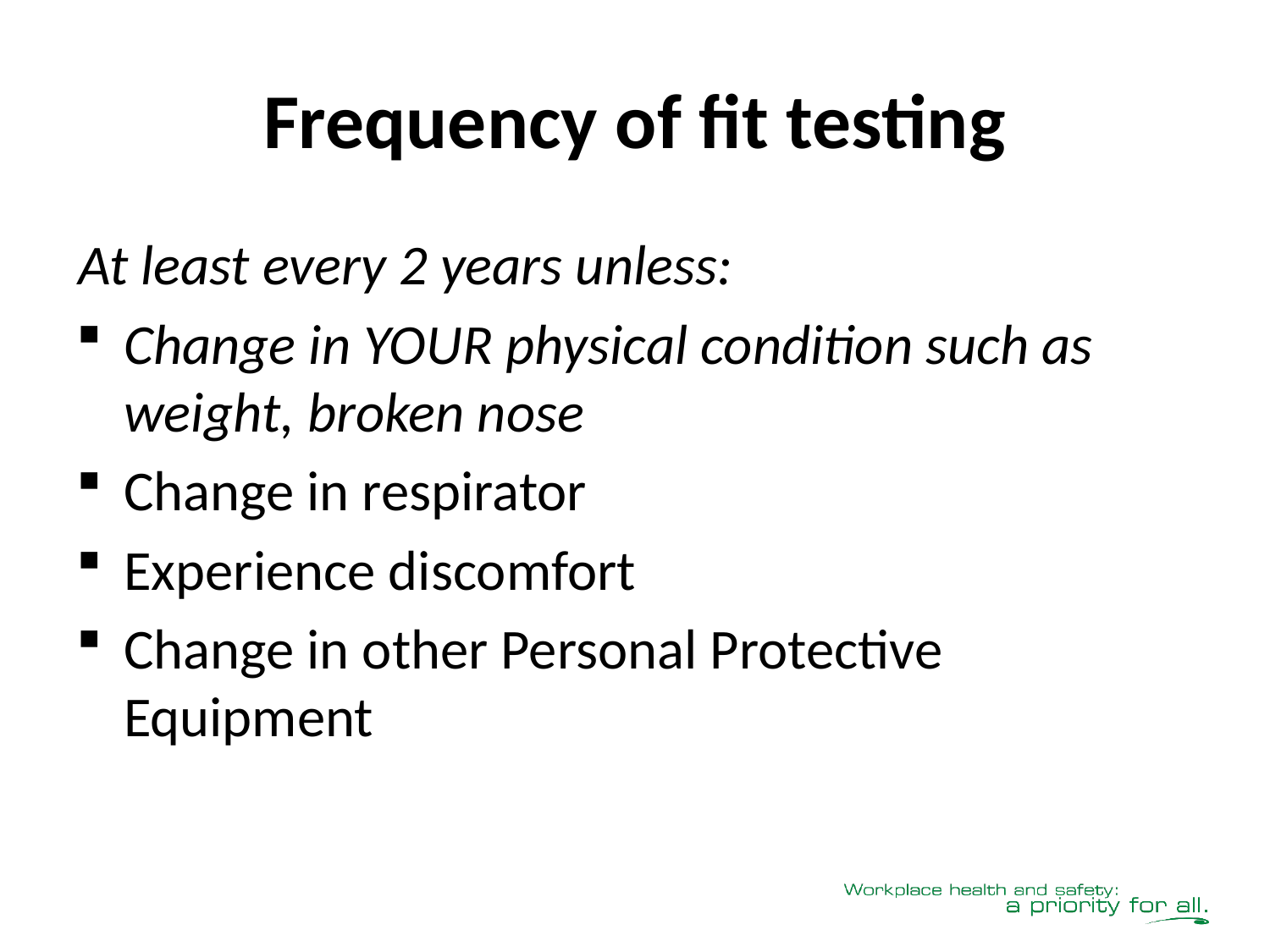

# Frequency of fit testing
At least every 2 years unless:
Change in YOUR physical condition such as weight, broken nose
Change in respirator
Experience discomfort
Change in other Personal Protective Equipment